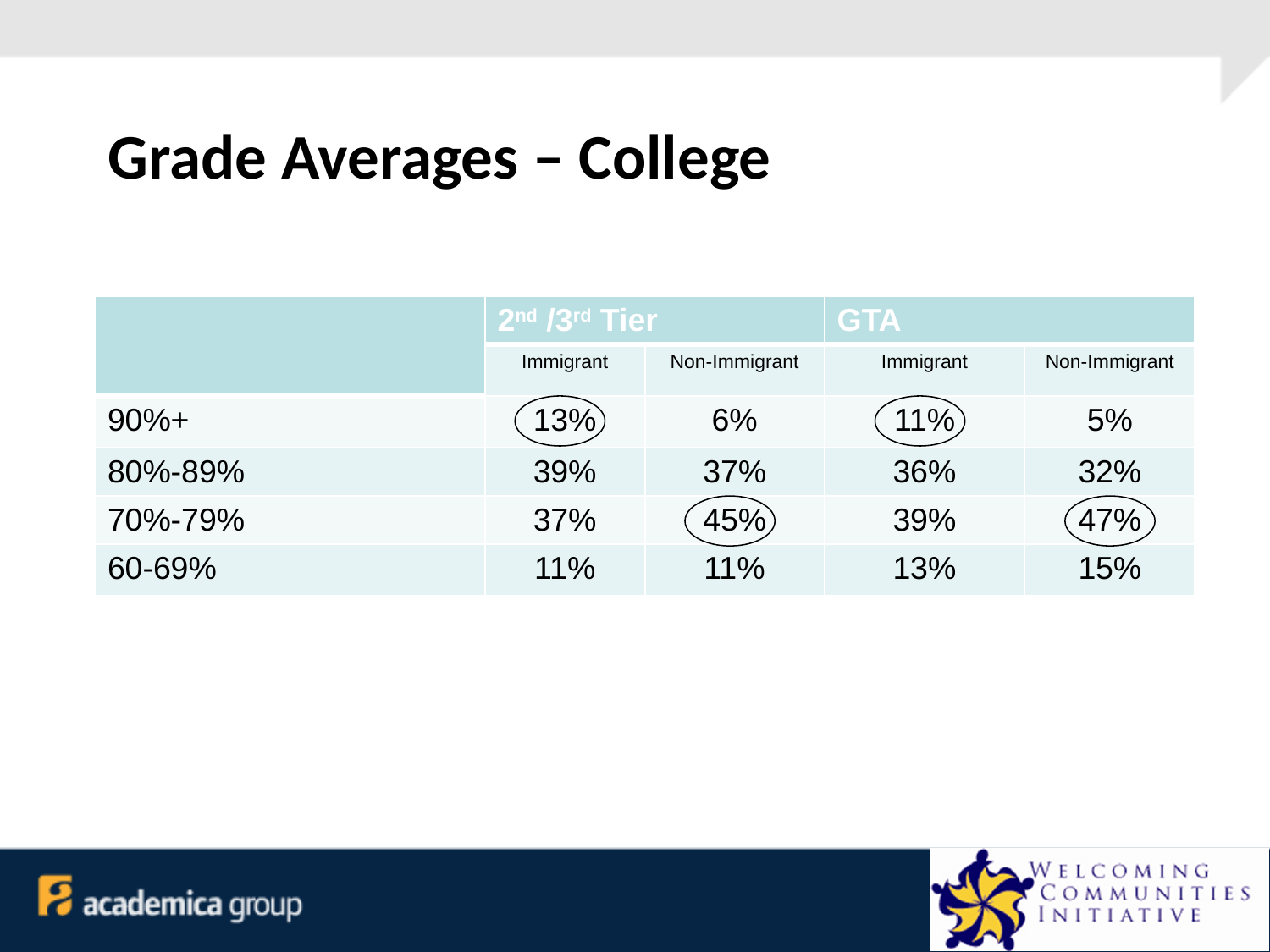

# Grade Averages – College
|  | 2nd /3rd Tier |  | GTA |  |
| --- | --- | --- | --- | --- |
|  | Immigrant | Non-Immigrant | Immigrant | Non-Immigrant |
| 90%+ | 13% | 6% | 11% | 5% |
| 80%-89% | 39% | 37% | 36% | 32% |
| 70%-79% | 37% | 45% | 39% | 47% |
| 60-69% | 11% | 11% | 13% | 15% |